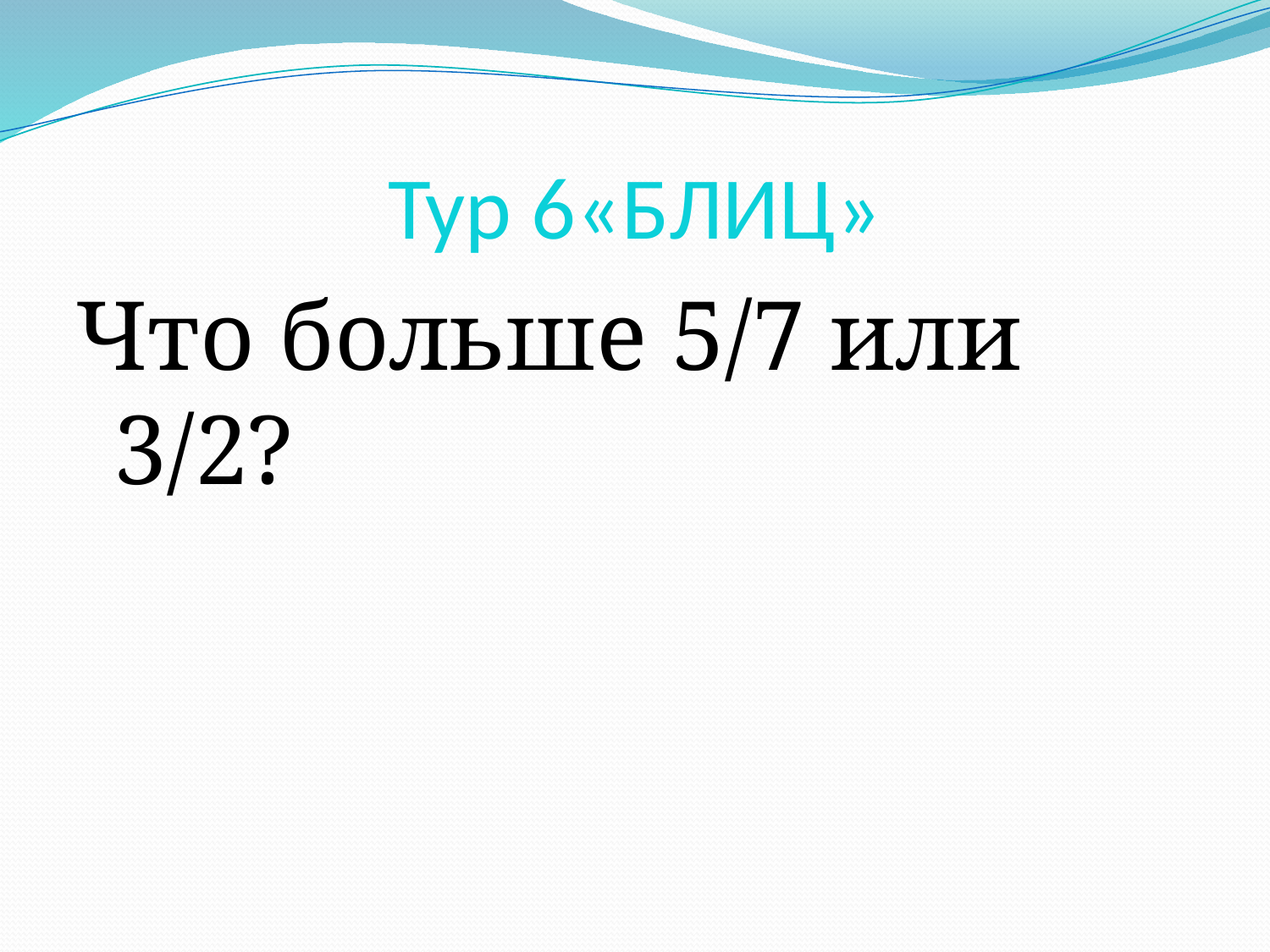

# Тур 6«БЛИЦ»
Что больше 5/7 или 3/2?